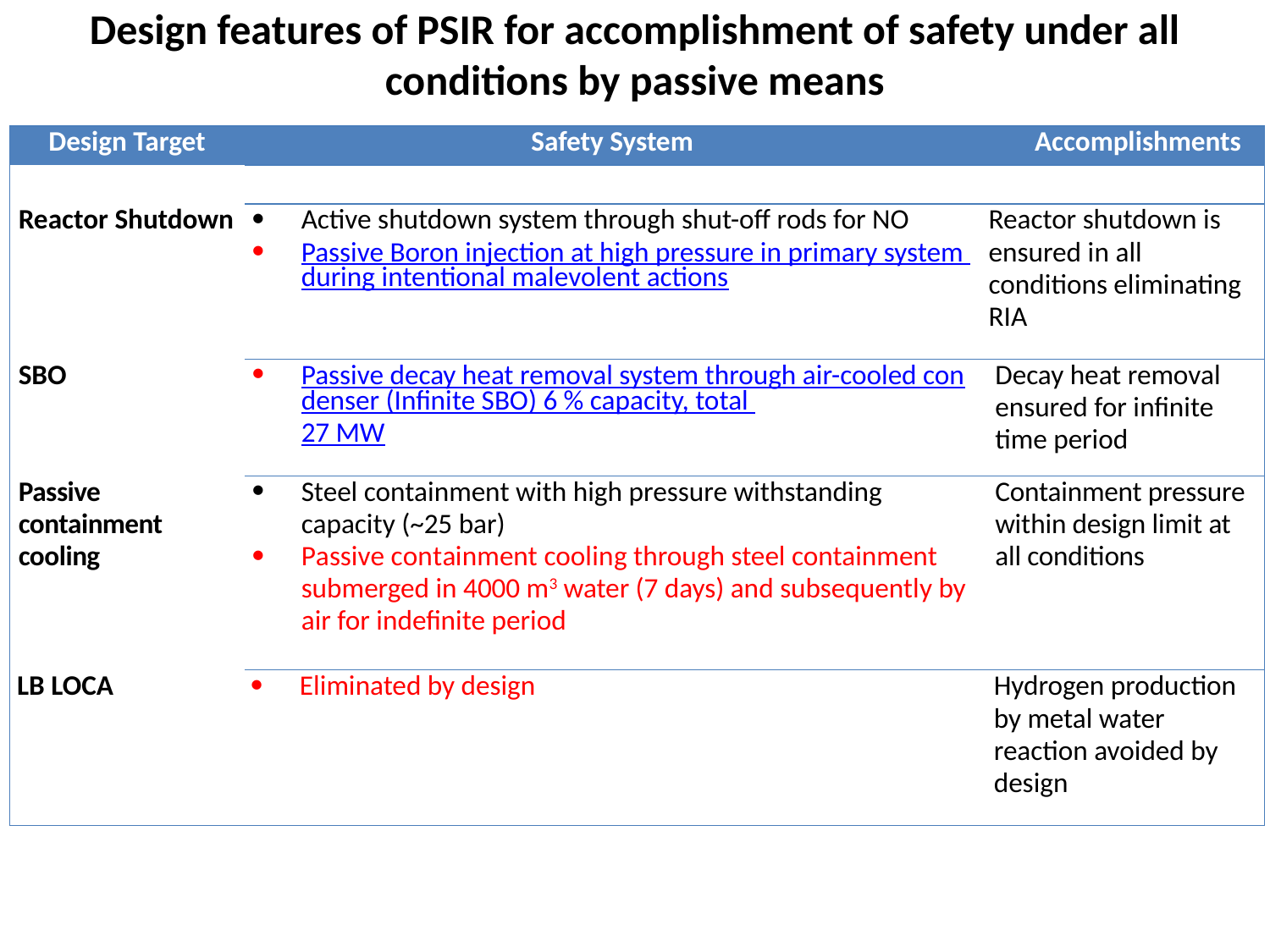

# Design features of PSIR for accomplishment of safety under all conditions by passive means
| Design Target | Safety System | Accomplishments |
| --- | --- | --- |
|  |  |  |
| Reactor Shutdown | Active shutdown system through shut-off rods for NO Passive Boron injection at high pressure in primary system during intentional malevolent actions | Reactor shutdown is ensured in all conditions eliminating RIA |
| SBO | Passive decay heat removal system through air-cooled condenser (Infinite SBO) 6 % capacity, total 27 MW | Decay heat removal ensured for infinite time period |
| Passive containment cooling | Steel containment with high pressure withstanding capacity (~25 bar) Passive containment cooling through steel containment submerged in 4000 m3 water (7 days) and subsequently by air for indefinite period | Containment pressure within design limit at all conditions |
| LB LOCA | Eliminated by design | Hydrogen production by metal water reaction avoided by design |